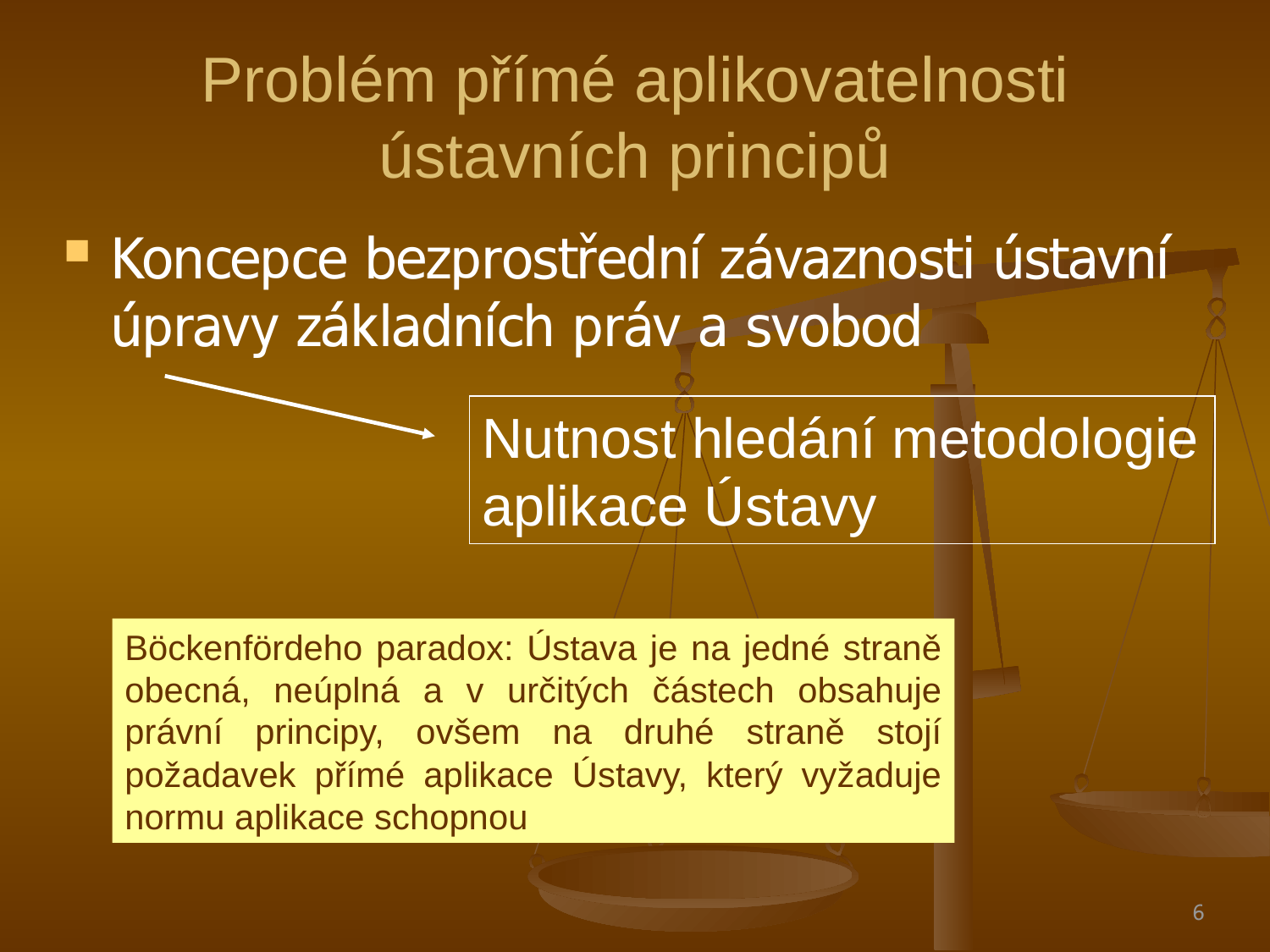

Problém přímé aplikovatelnosti ústavních principů
Koncepce bezprostřední závaznosti ústavní úpravy základních práv a svobod

Nutnost hledání metodologie aplikace Ústavy
Böckenfördeho paradox: Ústava je na jedné straně obecná, neúplná a v určitých částech obsahuje právní principy, ovšem na druhé straně stojí požadavek přímé aplikace Ústavy, který vyžaduje normu aplikace schopnou
6